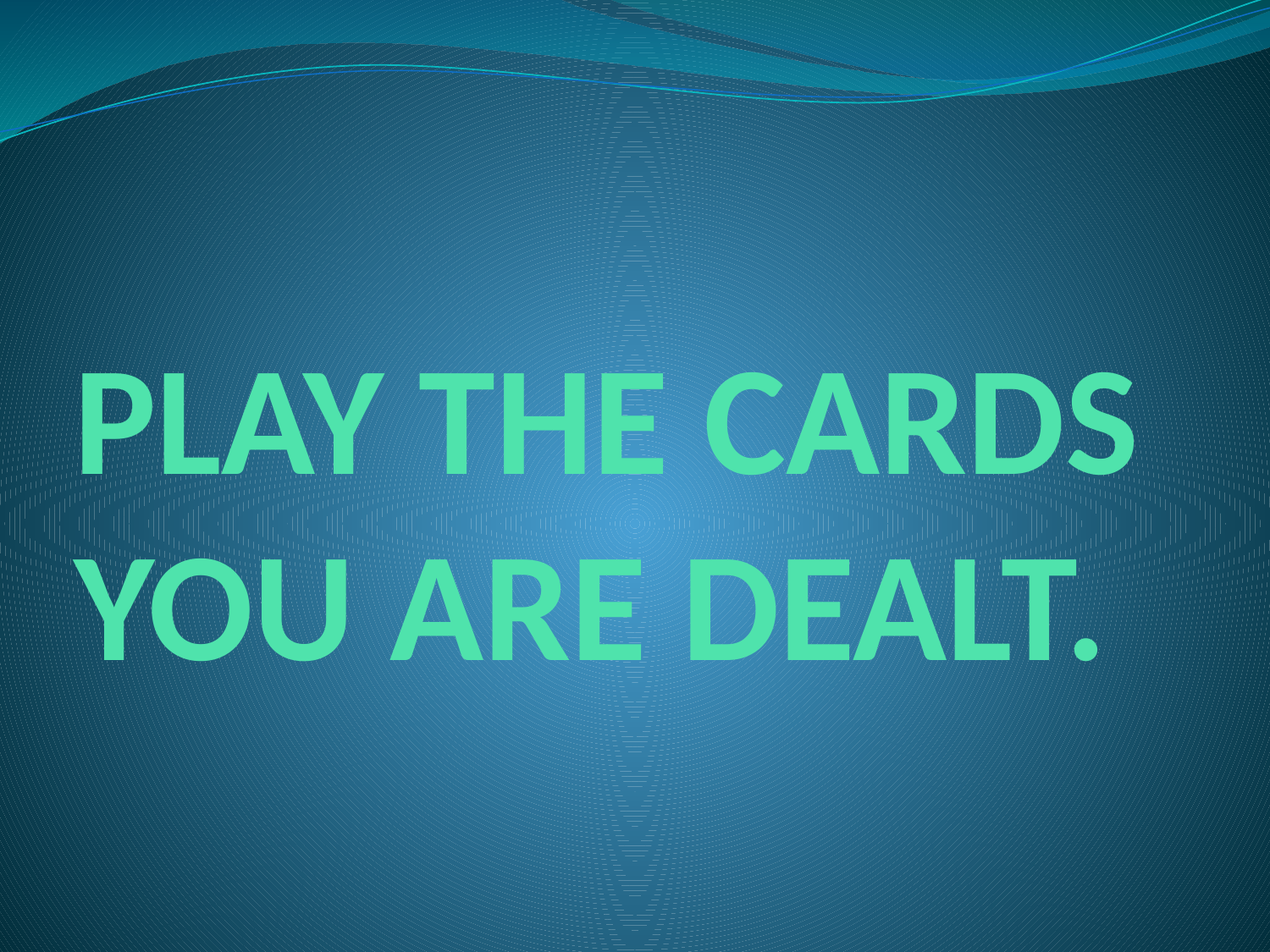

# PLAY THE CARDS YOU ARE DEALT.